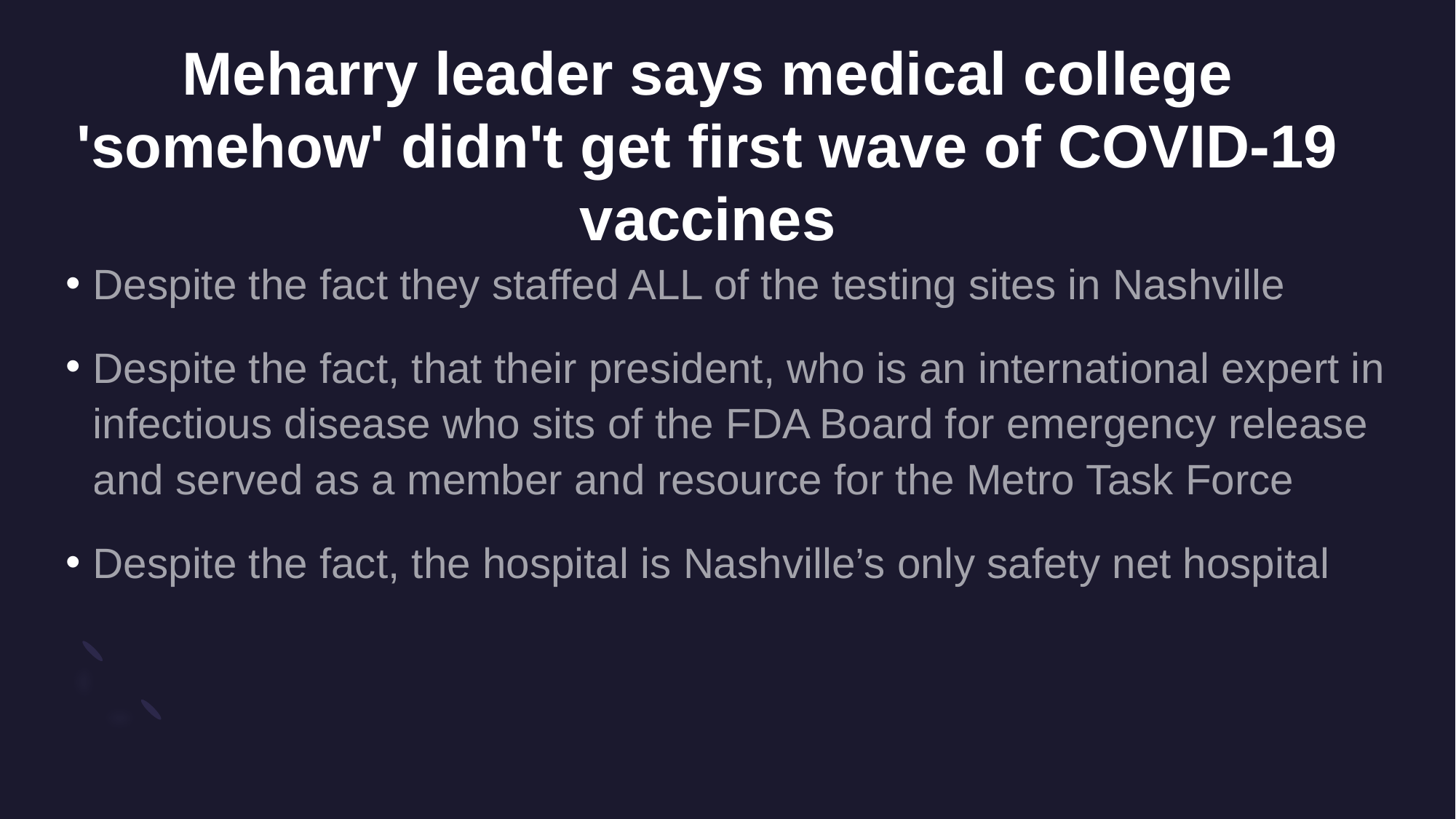

# Meharry leader says medical college 'somehow' didn't get first wave of COVID-19 vaccines
Despite the fact they staffed ALL of the testing sites in Nashville
Despite the fact, that their president, who is an international expert in infectious disease who sits of the FDA Board for emergency release and served as a member and resource for the Metro Task Force
Despite the fact, the hospital is Nashville’s only safety net hospital